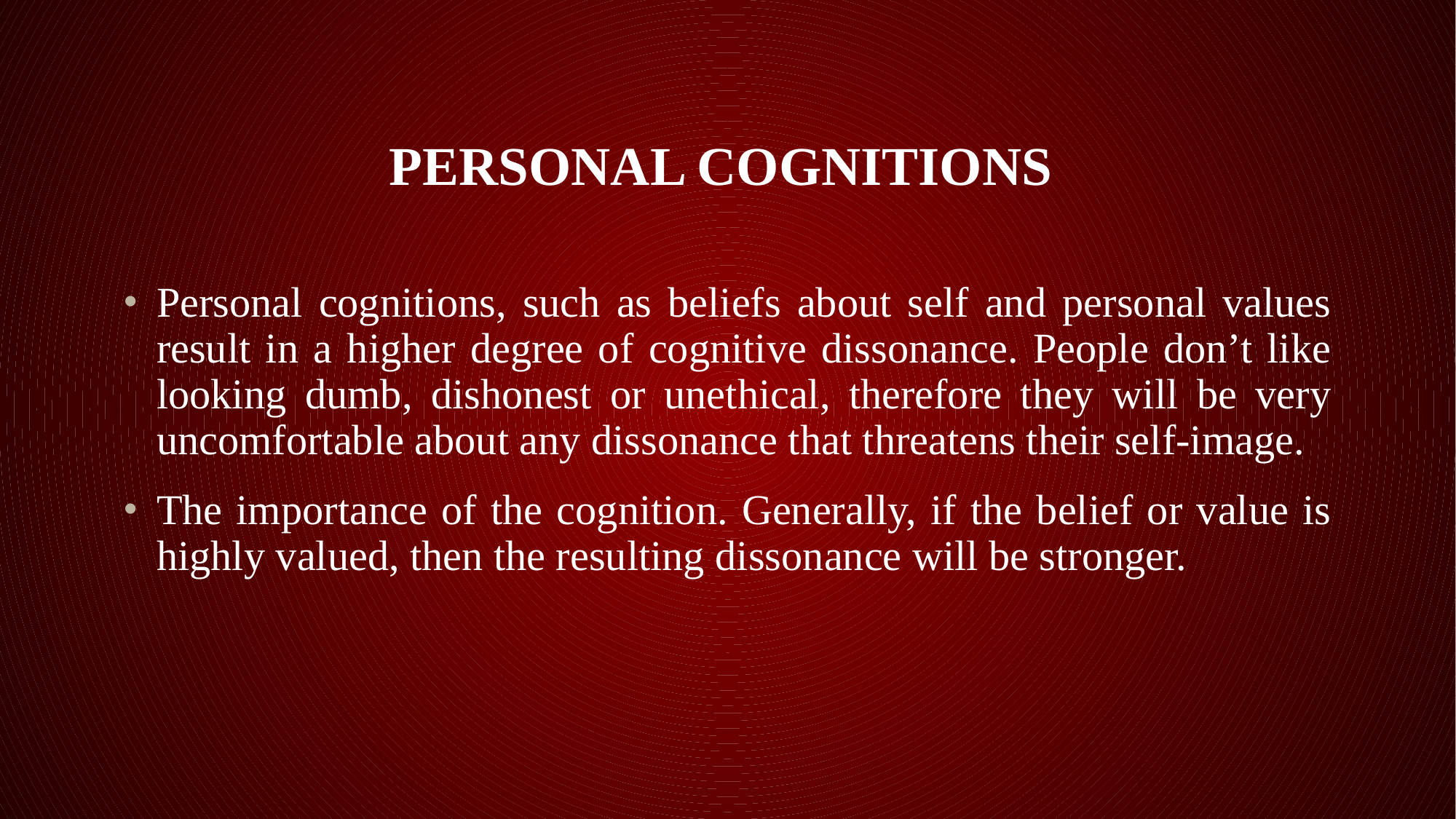

# Personal Cognitions
Personal cognitions, such as beliefs about self and personal values result in a higher degree of cognitive dissonance. People don’t like looking dumb, dishonest or unethical, therefore they will be very uncomfortable about any dissonance that threatens their self-image.
The importance of the cognition. Generally, if the belief or value is highly valued, then the resulting dissonance will be stronger.